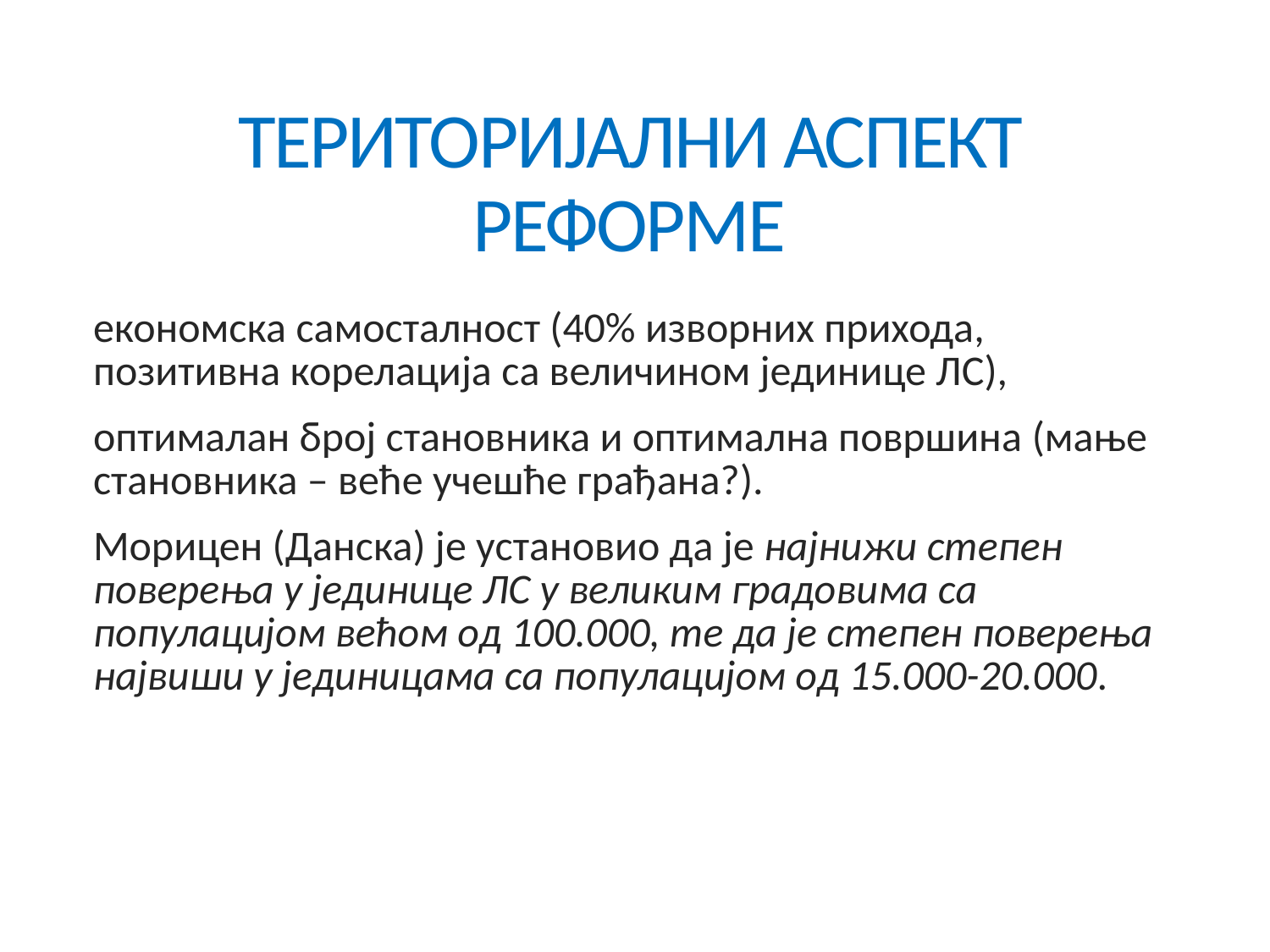

# ТЕРИТОРИЈАЛНИ АСПЕКТ РЕФОРМЕ
економска самосталност (40% изворних прихода, позитивна корелација са величином јединице ЛС),
оптималан број становника и оптимална површина (мање становника – веће учешће грађана?).
Морицен (Данска) је установио да је најнижи степен поверења у јединице ЛС у великим градовима са популацијом већом од 100.000, те да је степен поверења највиши у јединицама са популацијом од 15.000-20.000.